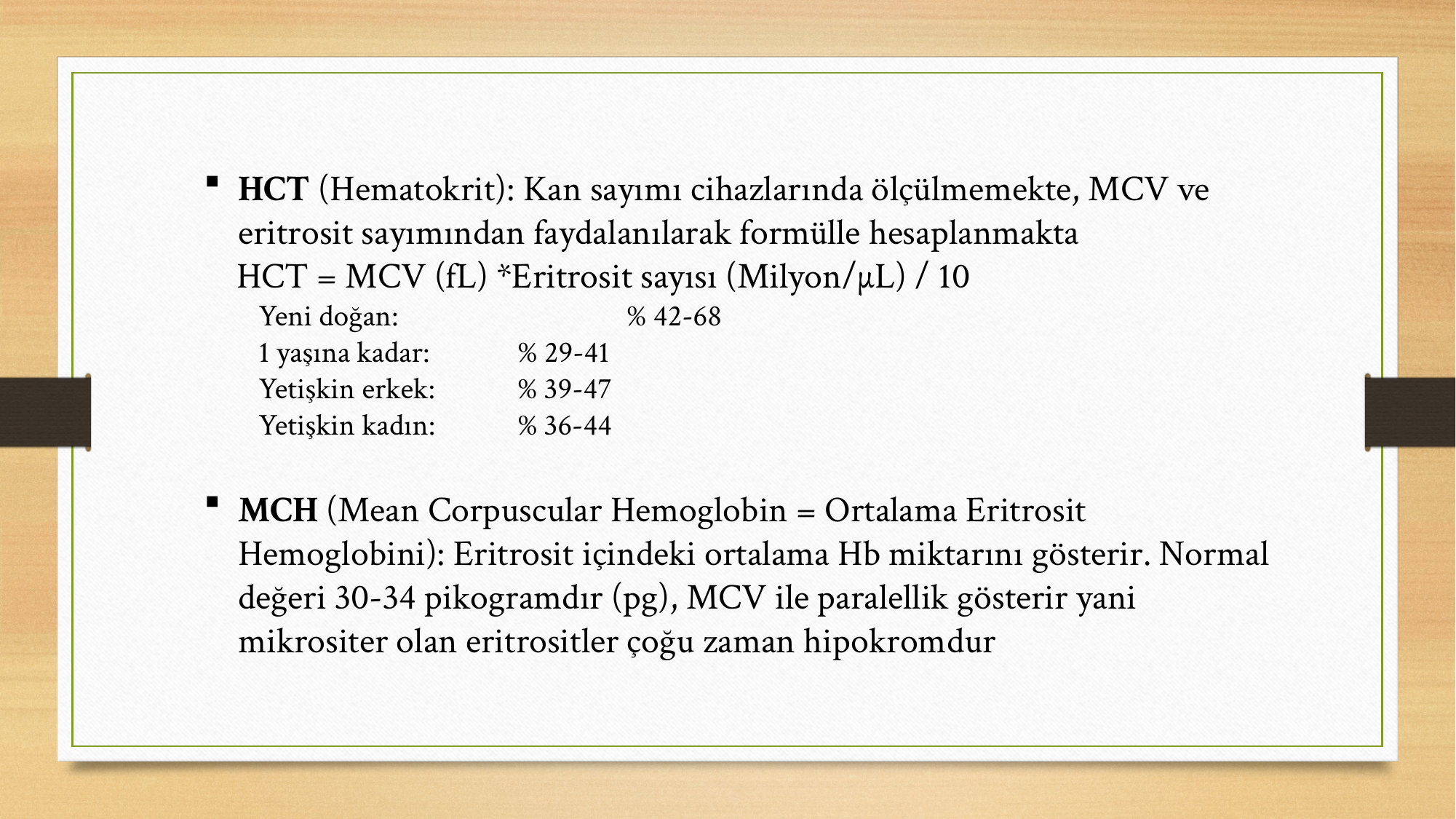

HCT (Hematokrit): Kan sayımı cihazlarında ölçülmemekte, MCV ve eritrosit sayımından faydalanılarak formülle hesaplanmakta
    HCT = MCV (fL) *Eritrosit sayısı (Milyon/µL) / 10
Yeni doğan: 		      % 42-68
1 yaşına kadar:	      % 29-41
Yetişkin erkek:	      % 39-47
Yetişkin kadın:	      % 36-44

MCH (Mean Corpuscular Hemoglobin = Ortalama Eritrosit Hemoglobini): Eritrosit içindeki ortalama Hb miktarını gösterir. Normal değeri 30-34 pikogramdır (pg), MCV ile paralellik gösterir yani mikrositer olan eritrositler çoğu zaman hipokromdur